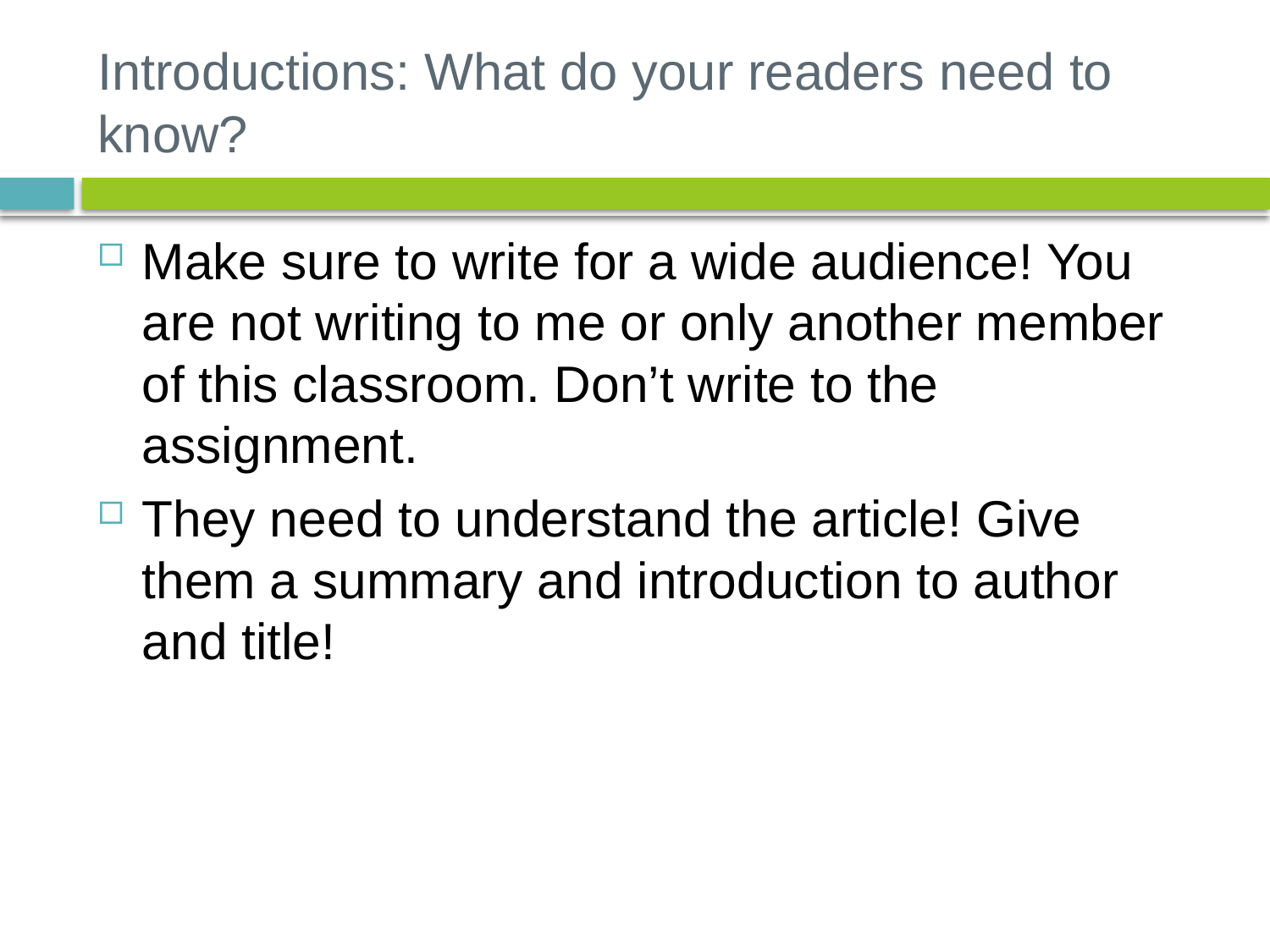

# Introductions: What do your readers need to know?
Make sure to write for a wide audience! You are not writing to me or only another member of this classroom. Don’t write to the assignment.
They need to understand the article! Give them a summary and introduction to author and title!